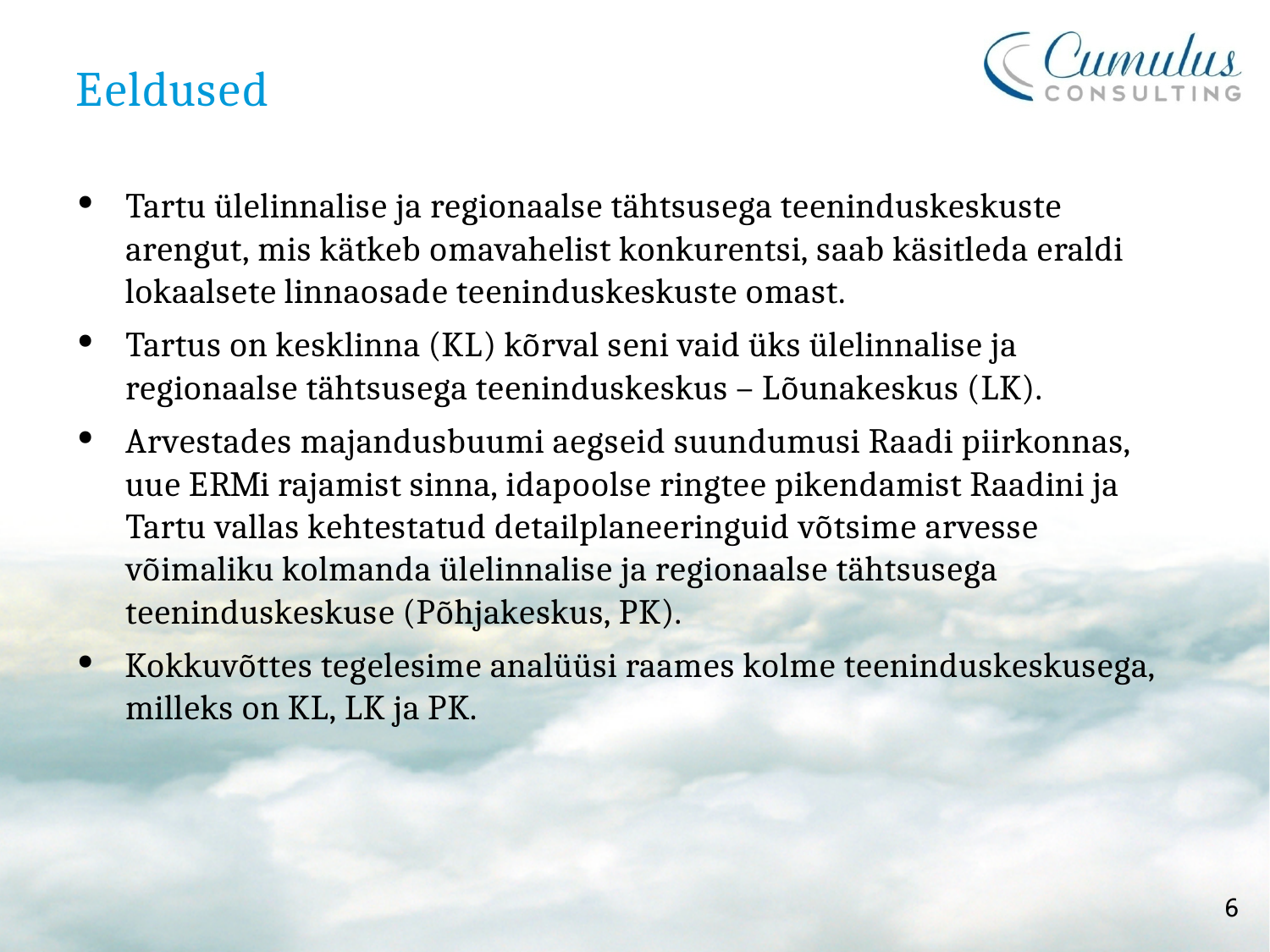

# Eeldused
Tartu ülelinnalise ja regionaalse tähtsusega teeninduskeskuste arengut, mis kätkeb omavahelist konkurentsi, saab käsitleda eraldi lokaalsete linnaosade teeninduskeskuste omast.
Tartus on kesklinna (KL) kõrval seni vaid üks ülelinnalise ja regionaalse tähtsusega teeninduskeskus – Lõunakeskus (LK).
Arvestades majandusbuumi aegseid suundumusi Raadi piirkonnas, uue ERMi rajamist sinna, idapoolse ringtee pikendamist Raadini ja Tartu vallas kehtestatud detailplaneeringuid võtsime arvesse võimaliku kolmanda ülelinnalise ja regionaalse tähtsusega teeninduskeskuse (Põhjakeskus, PK).
Kokkuvõttes tegelesime analüüsi raames kolme teeninduskeskusega, milleks on KL, LK ja PK.

6